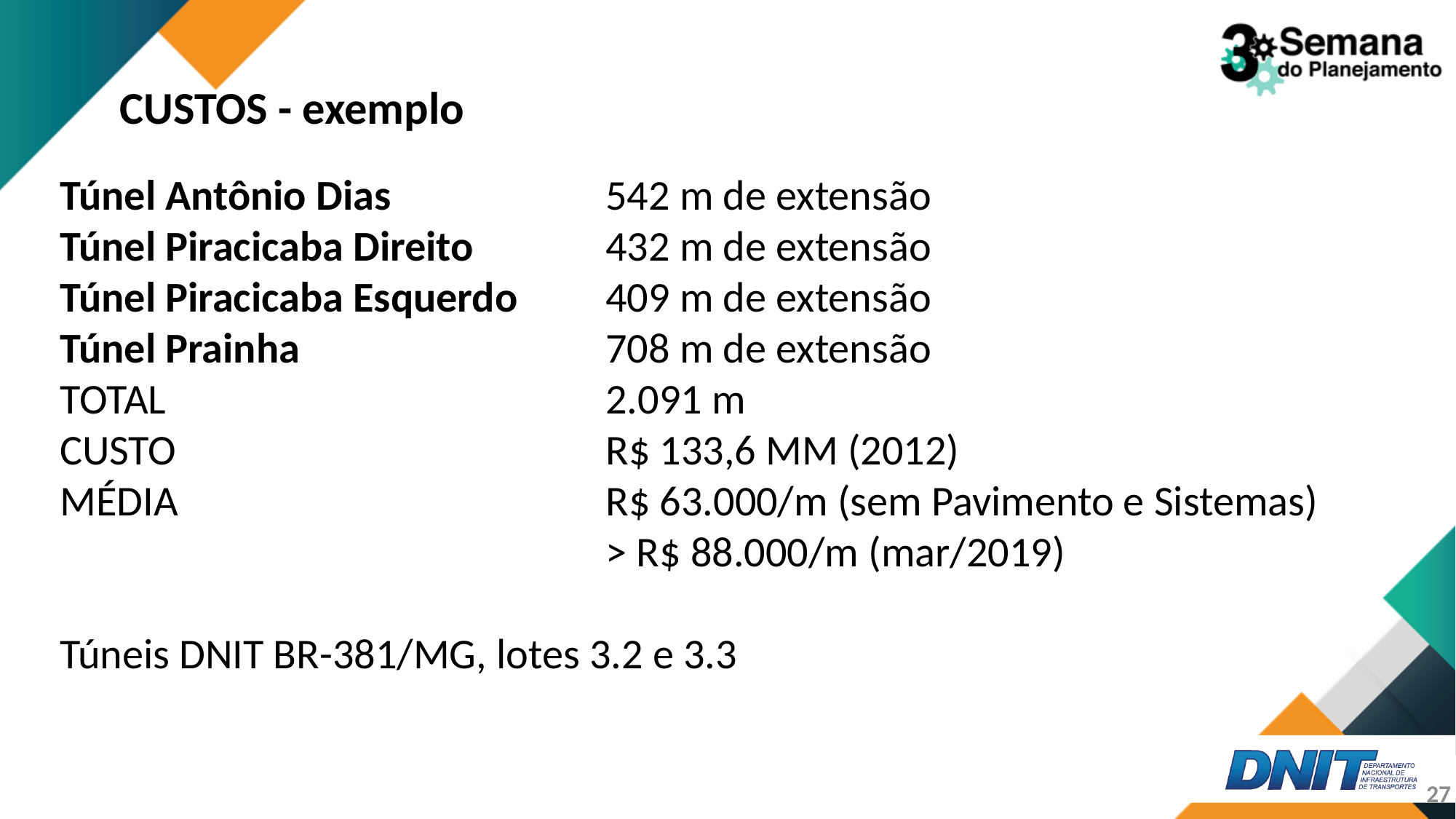

CUSTOS - exemplo
Túnel Antônio Dias 		542 m de extensão
Túnel Piracicaba Direito		432 m de extensão
Túnel Piracicaba Esquerdo	409 m de extensão
Túnel Prainha			708 m de extensão
TOTAL					2.091 m
CUSTO				R$ 133,6 MM (2012)
MÉDIA				R$ 63.000/m (sem Pavimento e Sistemas)
					> R$ 88.000/m (mar/2019)

Túneis DNIT BR-381/MG, lotes 3.2 e 3.3
27